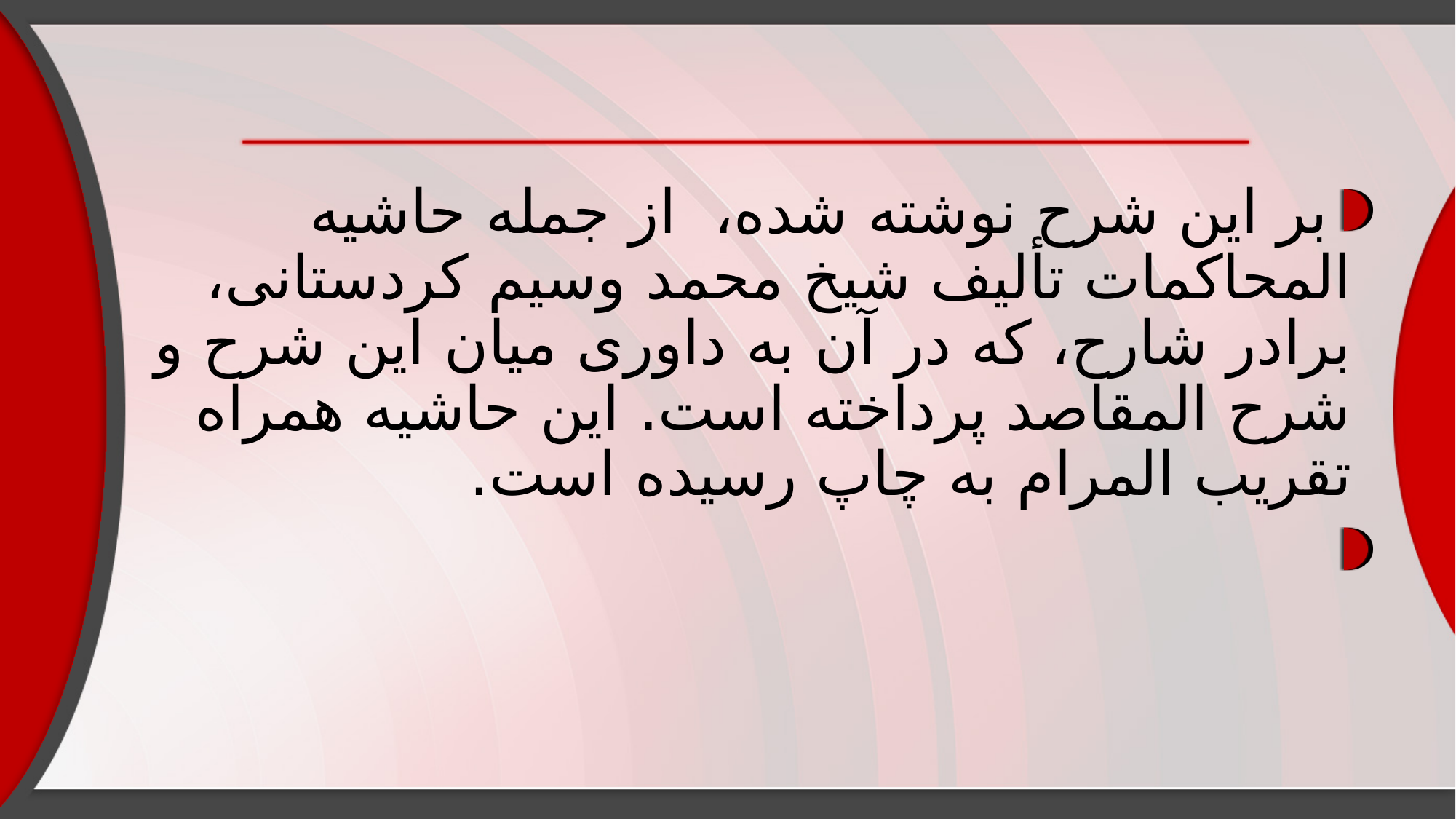

#
بر این شرح نوشته شده،  از جمله حاشیه المحاکمات تألیف شیخ محمد وسیم کردستانی، برادر شارح، که در آن به داوری میان این شرح و شرح المقاصد پرداخته است. این حاشیه همراه تقریب المرام به چاپ رسیده است.